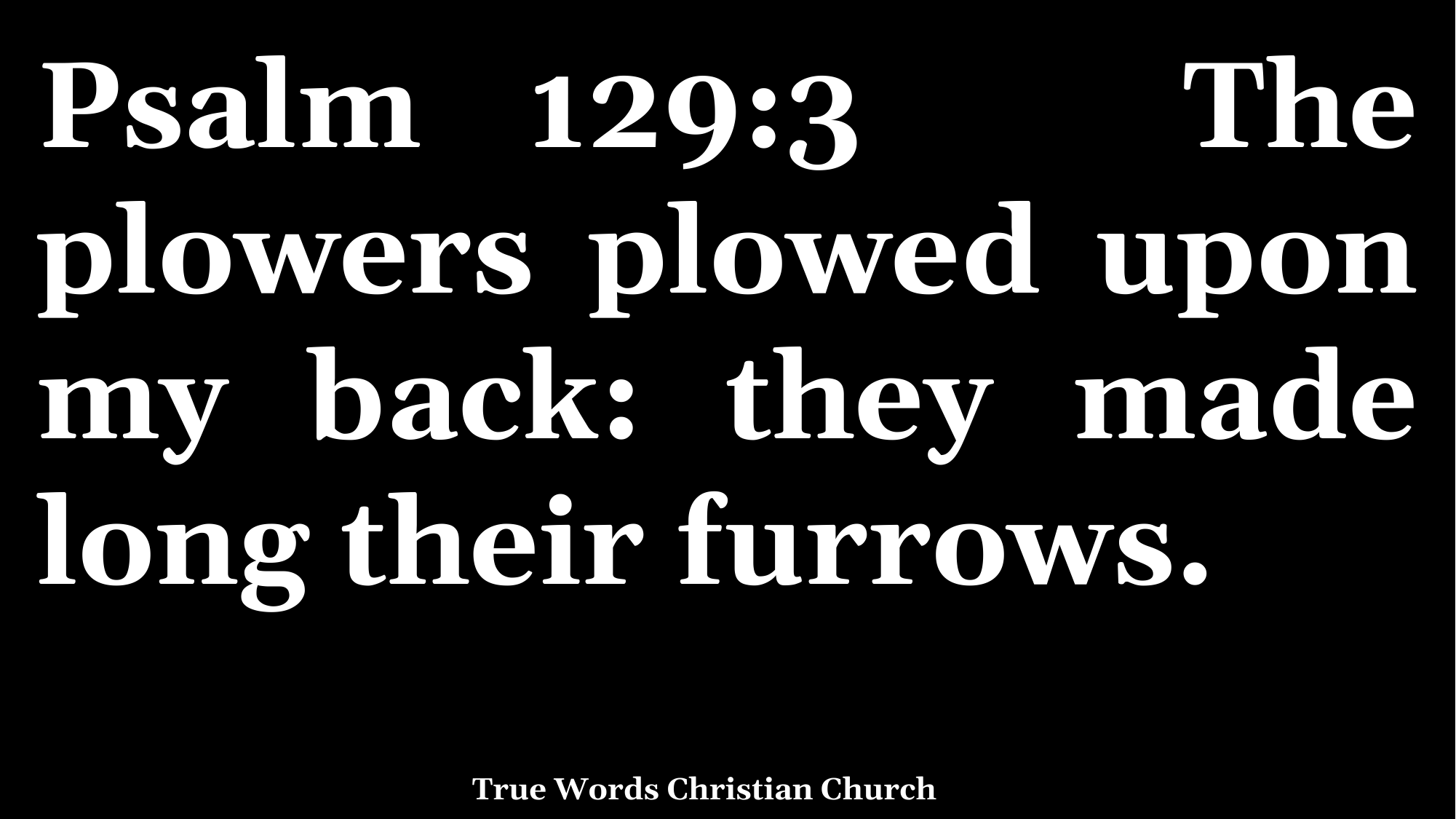

Psalm 129:3   The plowers plowed upon my back: they made long their furrows.
True Words Christian Church